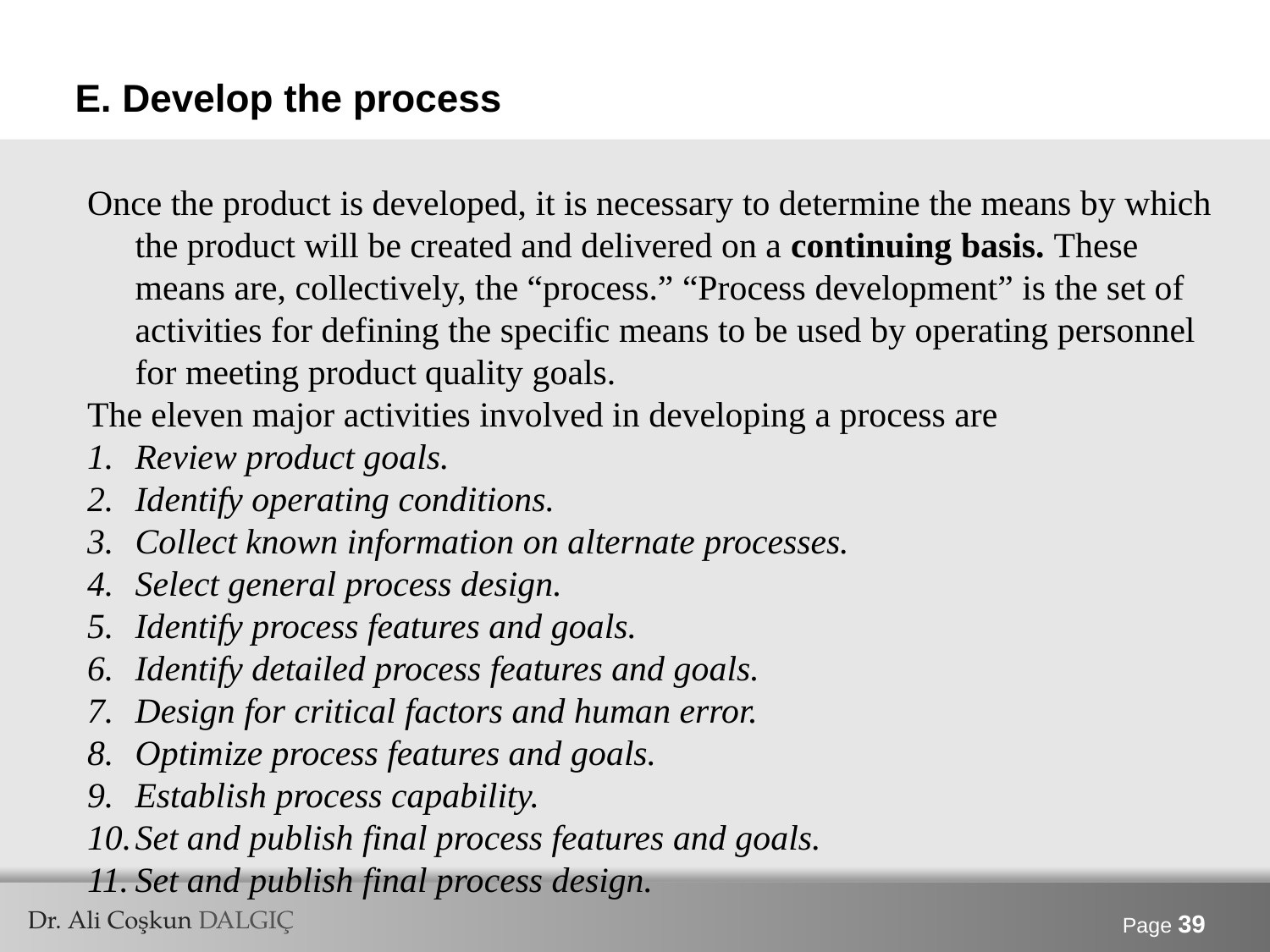

# E. Develop the process
Once the product is developed, it is necessary to determine the means by which the product will be created and delivered on a continuing basis. These means are, collectively, the “process.” “Process development” is the set of activities for defining the specific means to be used by operating personnel for meeting product quality goals.
The eleven major activities involved in developing a process are
Review product goals.
Identify operating conditions.
Collect known information on alternate processes.
Select general process design.
Identify process features and goals.
Identify detailed process features and goals.
Design for critical factors and human error.
Optimize process features and goals.
Establish process capability.
Set and publish final process features and goals.
Set and publish final process design.